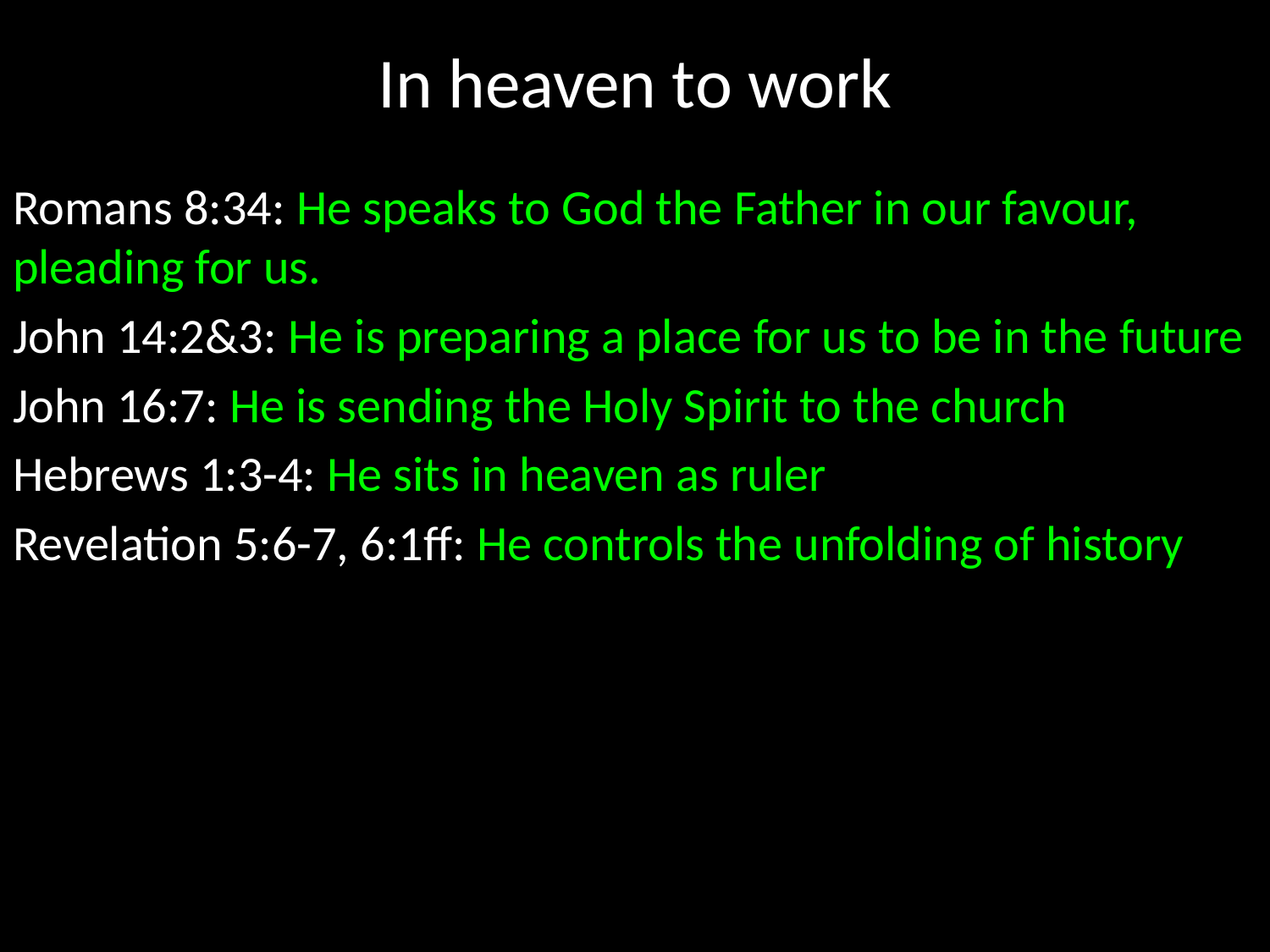

# In heaven to work
Romans 8:34: He speaks to God the Father in our favour, pleading for us.
John 14:2&3: He is preparing a place for us to be in the future
John 16:7: He is sending the Holy Spirit to the church
Hebrews 1:3-4: He sits in heaven as ruler
Revelation 5:6-7, 6:1ff: He controls the unfolding of history